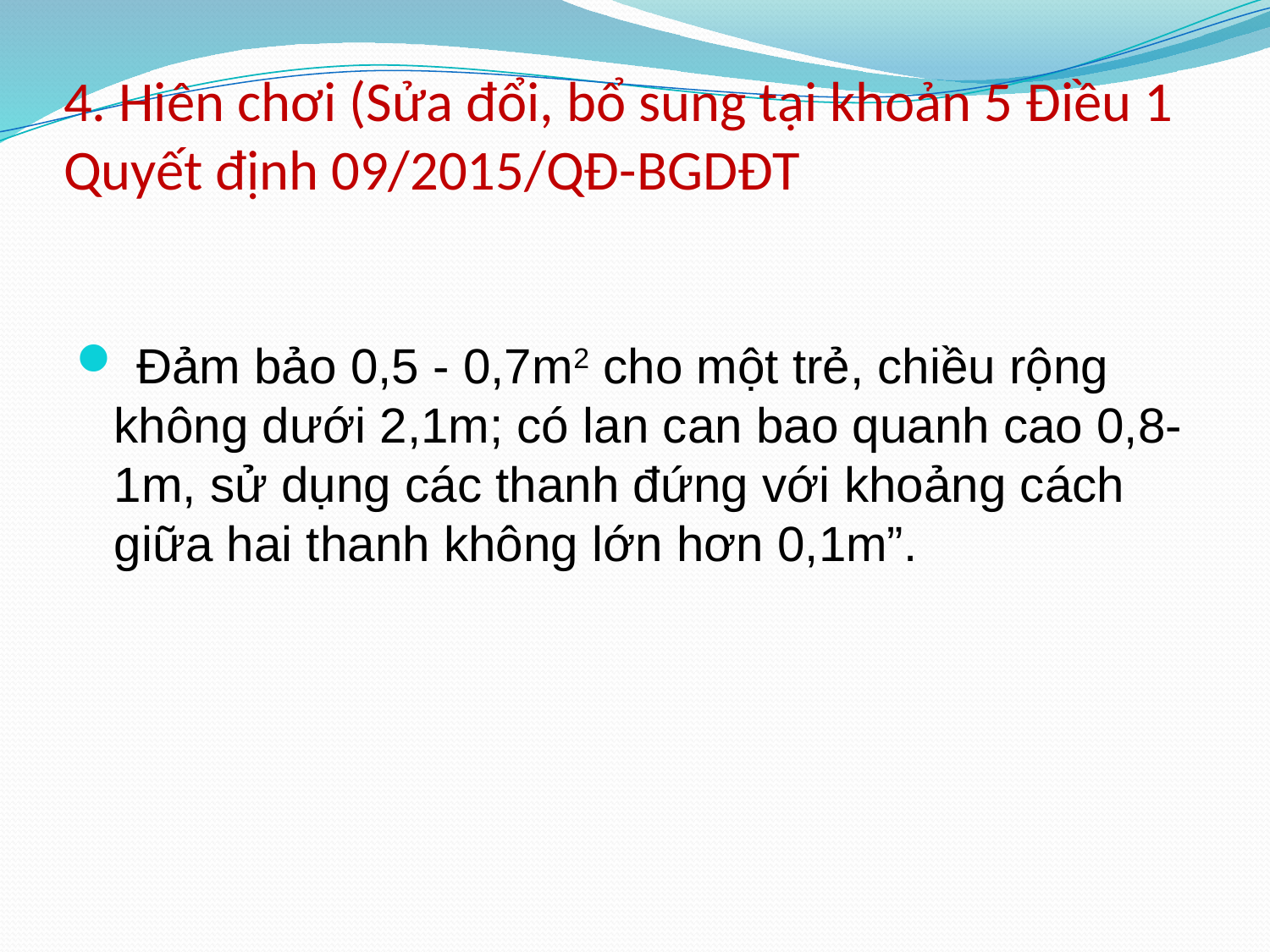

# 4. Hiên chơi (Sửa đổi, bổ sung tại khoản 5 Điều 1 Quyết định 09/2015/QĐ-BGDĐT
 Đảm bảo 0,5 - 0,7m2 cho một trẻ, chiều rộng không dưới 2,1m; có lan can bao quanh cao 0,8-1m, sử dụng các thanh đứng với khoảng cách giữa hai thanh không lớn hơn 0,1m”.